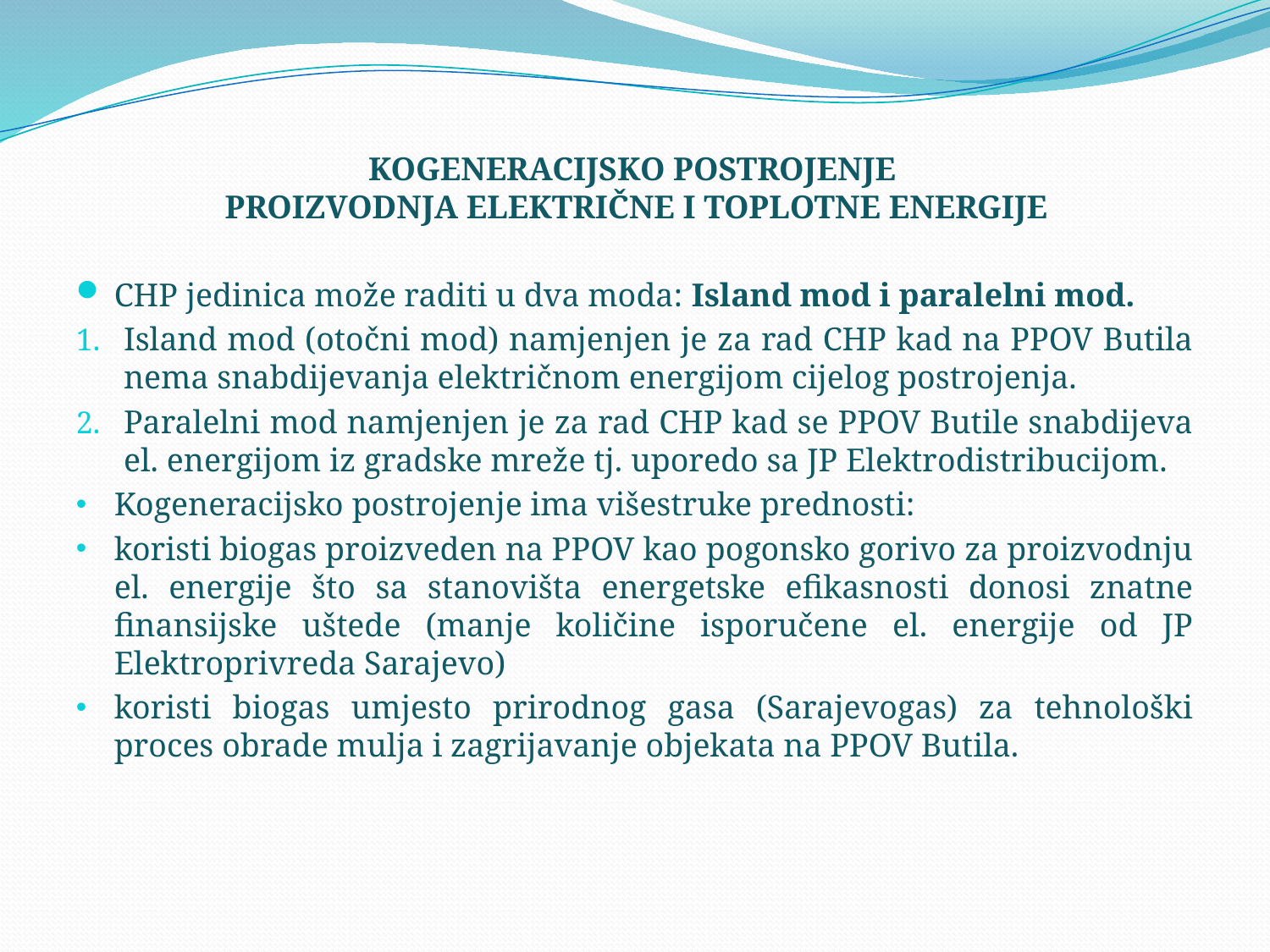

# KOGENERACIJSKO POSTROJENJE PROIZVODNJA ELEKTRIČNE I TOPLOTNE ENERGIJE
CHP jedinica može raditi u dva moda: Island mod i paralelni mod.
Island mod (otočni mod) namjenjen je za rad CHP kad na PPOV Butila nema snabdijevanja električnom energijom cijelog postrojenja.
Paralelni mod namjenjen je za rad CHP kad se PPOV Butile snabdijeva el. energijom iz gradske mreže tj. uporedo sa JP Elektrodistribucijom.
Kogeneracijsko postrojenje ima višestruke prednosti:
koristi biogas proizveden na PPOV kao pogonsko gorivo za proizvodnju el. energije što sa stanovišta energetske efikasnosti donosi znatne finansijske uštede (manje količine isporučene el. energije od JP Elektroprivreda Sarajevo)
koristi biogas umjesto prirodnog gasa (Sarajevogas) za tehnološki proces obrade mulja i zagrijavanje objekata na PPOV Butila.